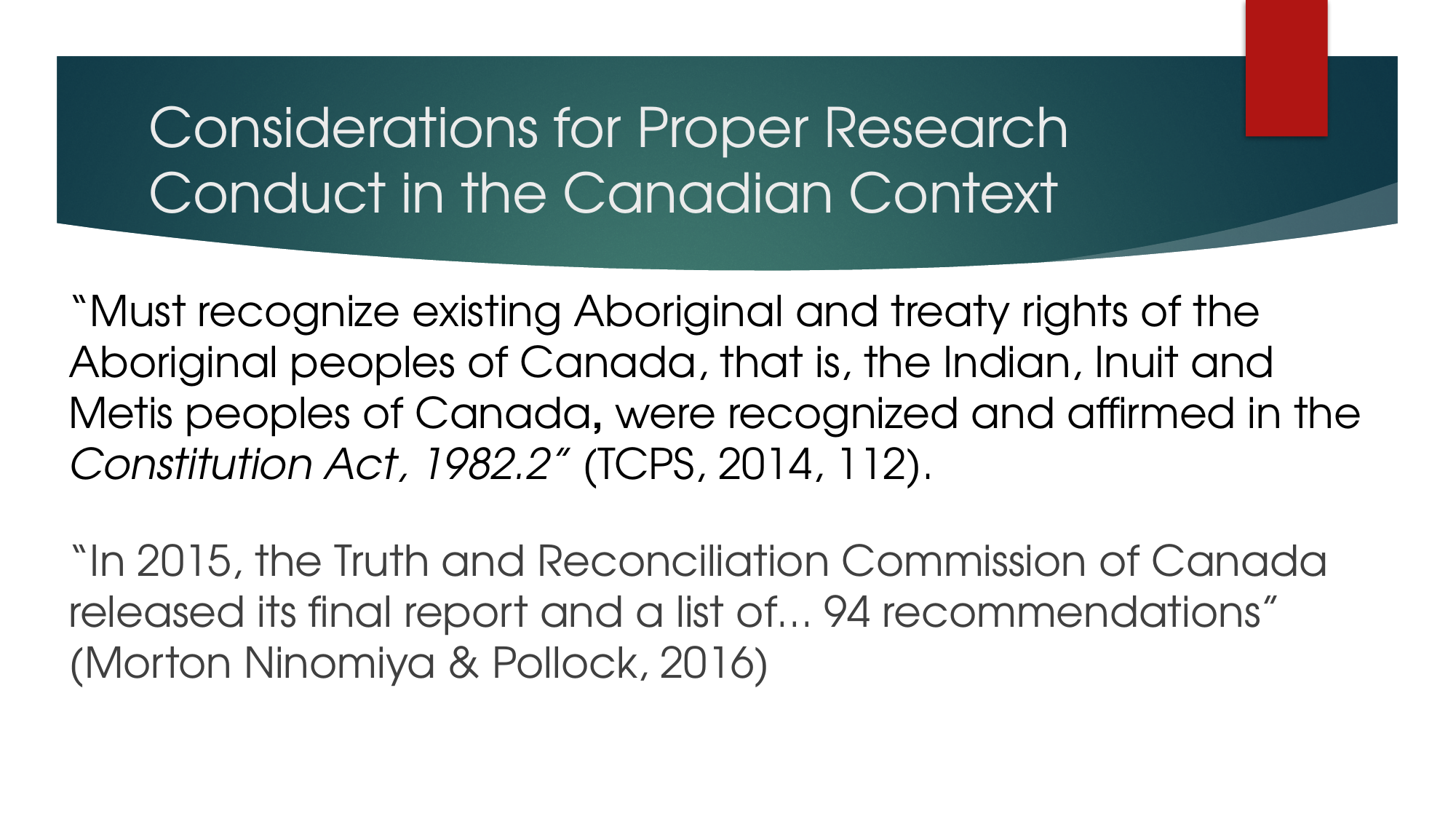

# Considerations for Proper Research Conduct in the Canadian Context
“Must recognize existing Aboriginal and treaty rights of the Aboriginal peoples of Canada, that is, the Indian, Inuit and Metis peoples of Canada, were recognized and affirmed in the Constitution Act, 1982.2” (TCPS, 2014, 112).
“In 2015, the Truth and Reconciliation Commission of Canada released its final report and a list of… 94 recommendations” (Morton Ninomiya & Pollock, 2016)